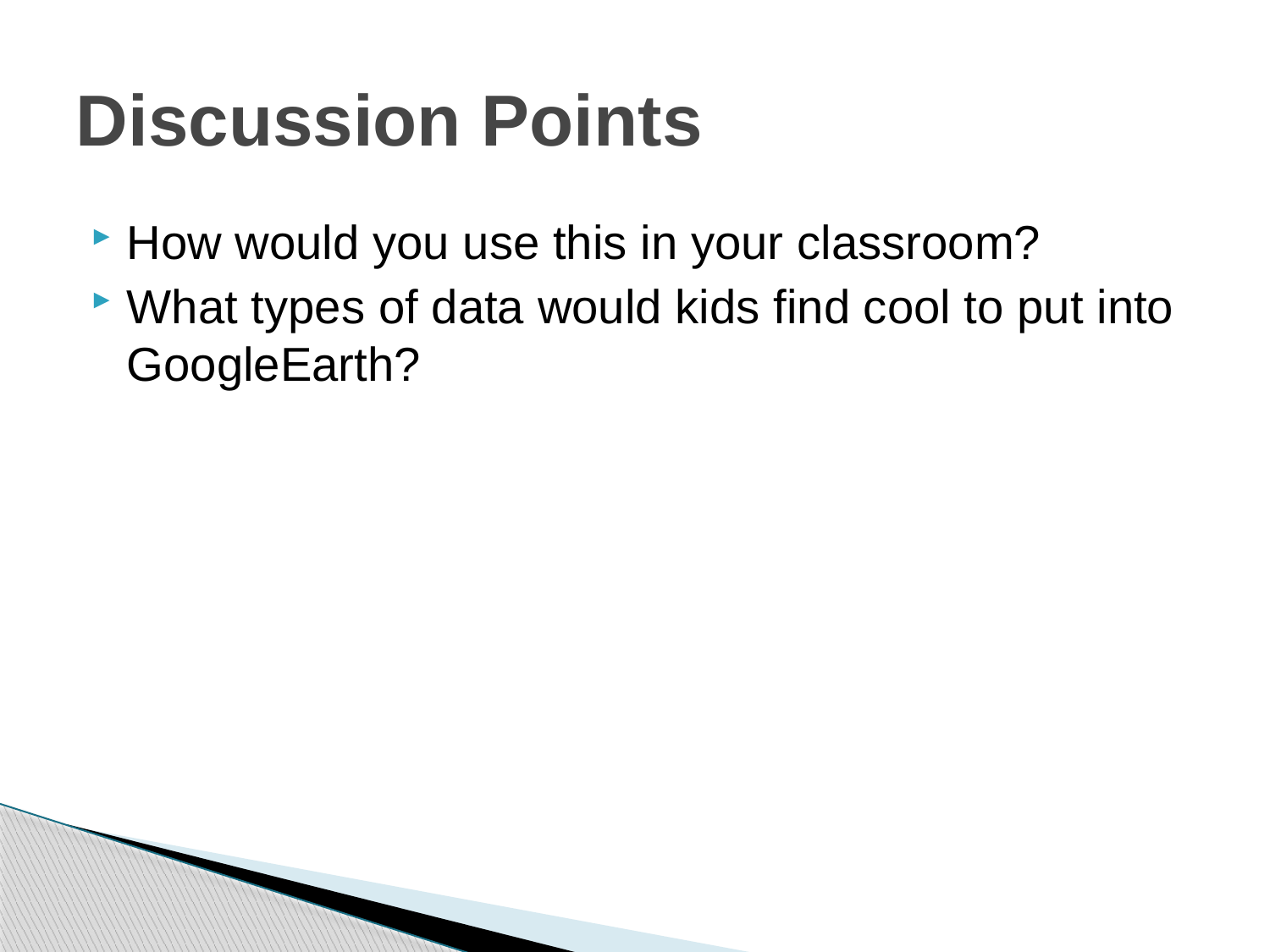

# Discussion Points
How would you use this in your classroom?
What types of data would kids find cool to put into GoogleEarth?